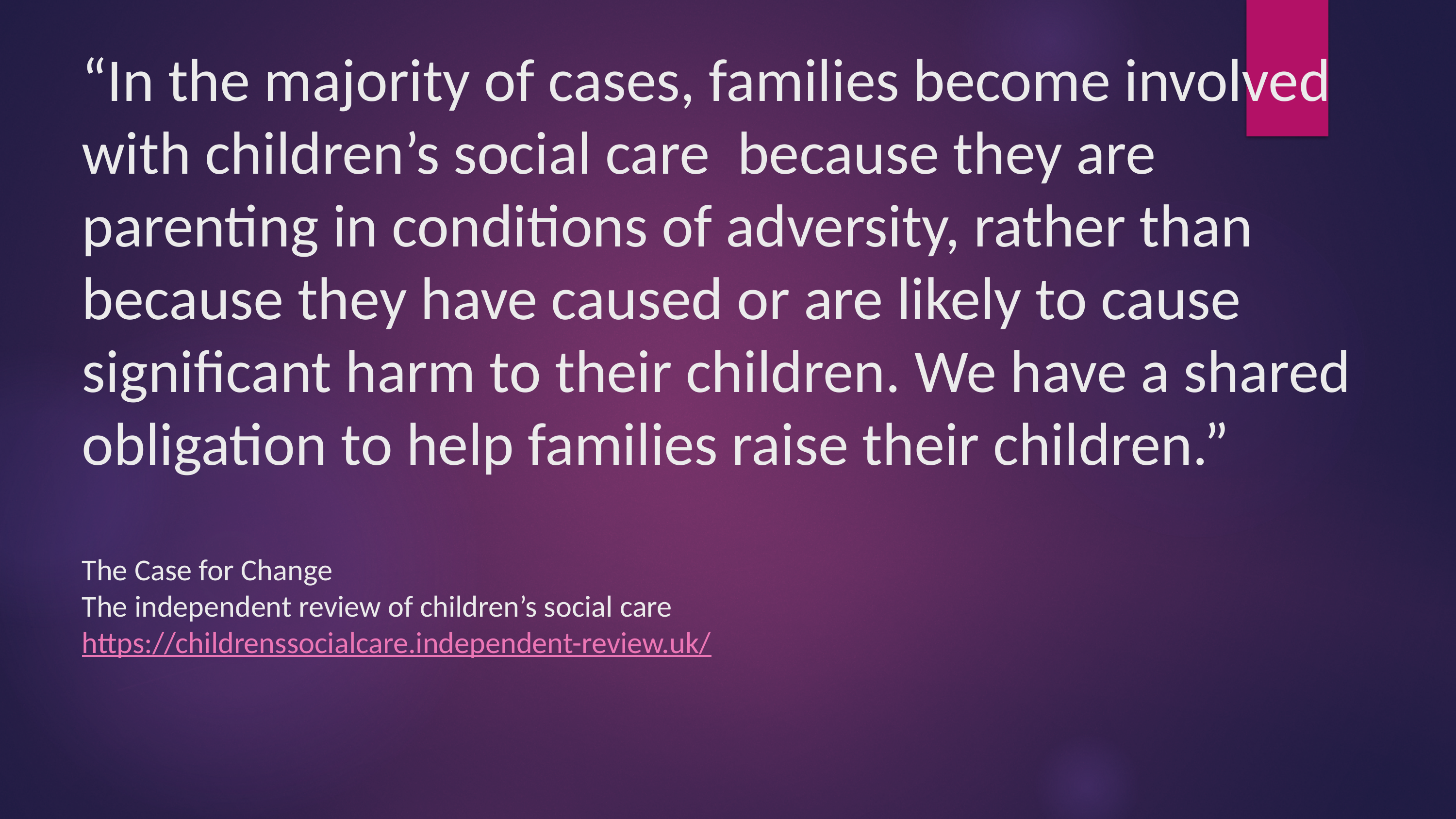

# “In the majority of cases, families become involved with children’s social care  because they are parenting in conditions of adversity, rather than because they have caused or are likely to cause significant harm to their children. We have a shared obligation to help families raise their children.” The Case for Change The independent review of children’s social care https://childrenssocialcare.independent-review.uk/